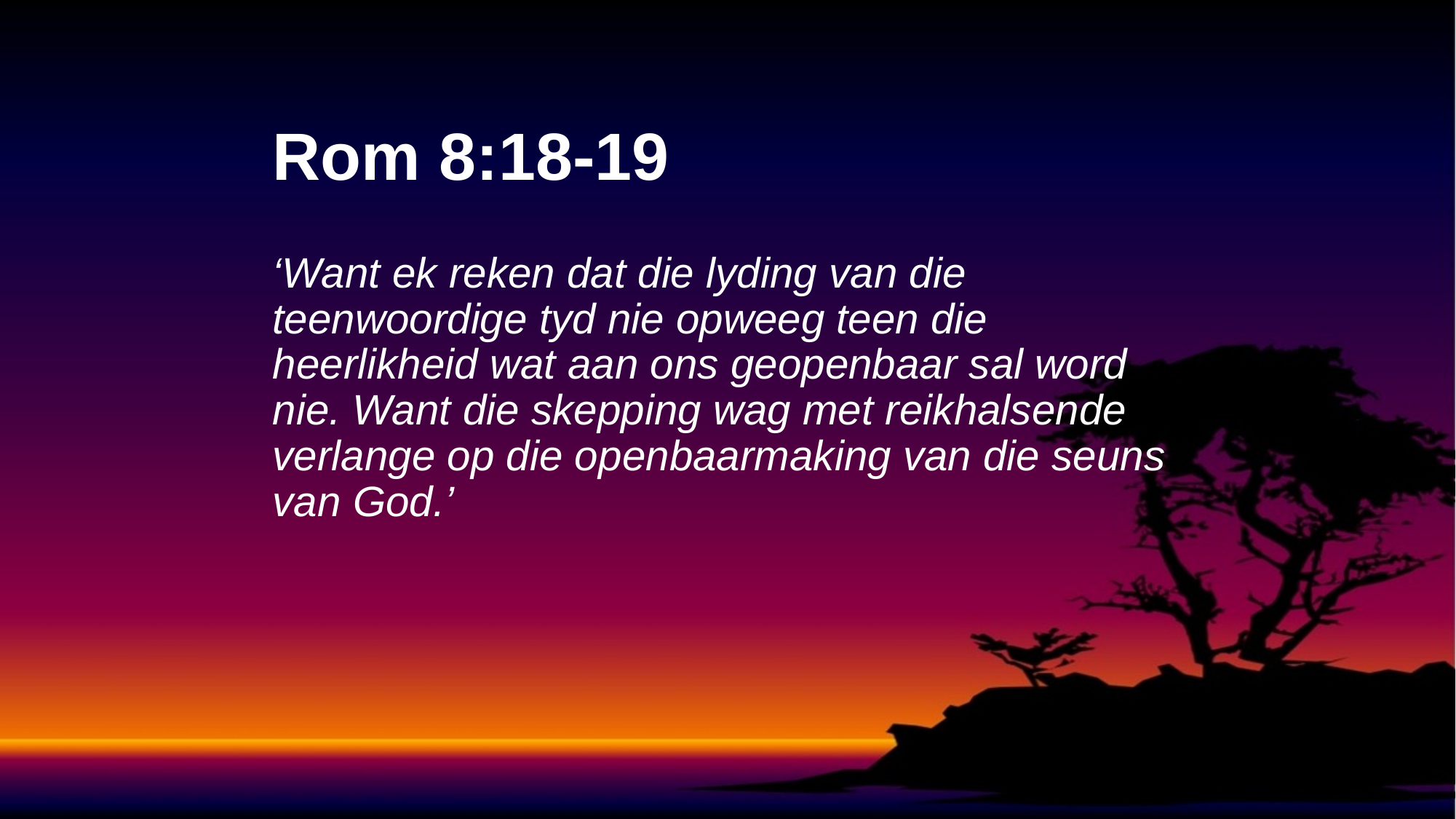

# Rom 8:18-19
‘Want ek reken dat die lyding van die teenwoordige tyd nie opweeg teen die heerlikheid wat aan ons geopenbaar sal word nie. Want die skepping wag met reikhalsende verlange op die openbaarmaking van die seuns van God.’